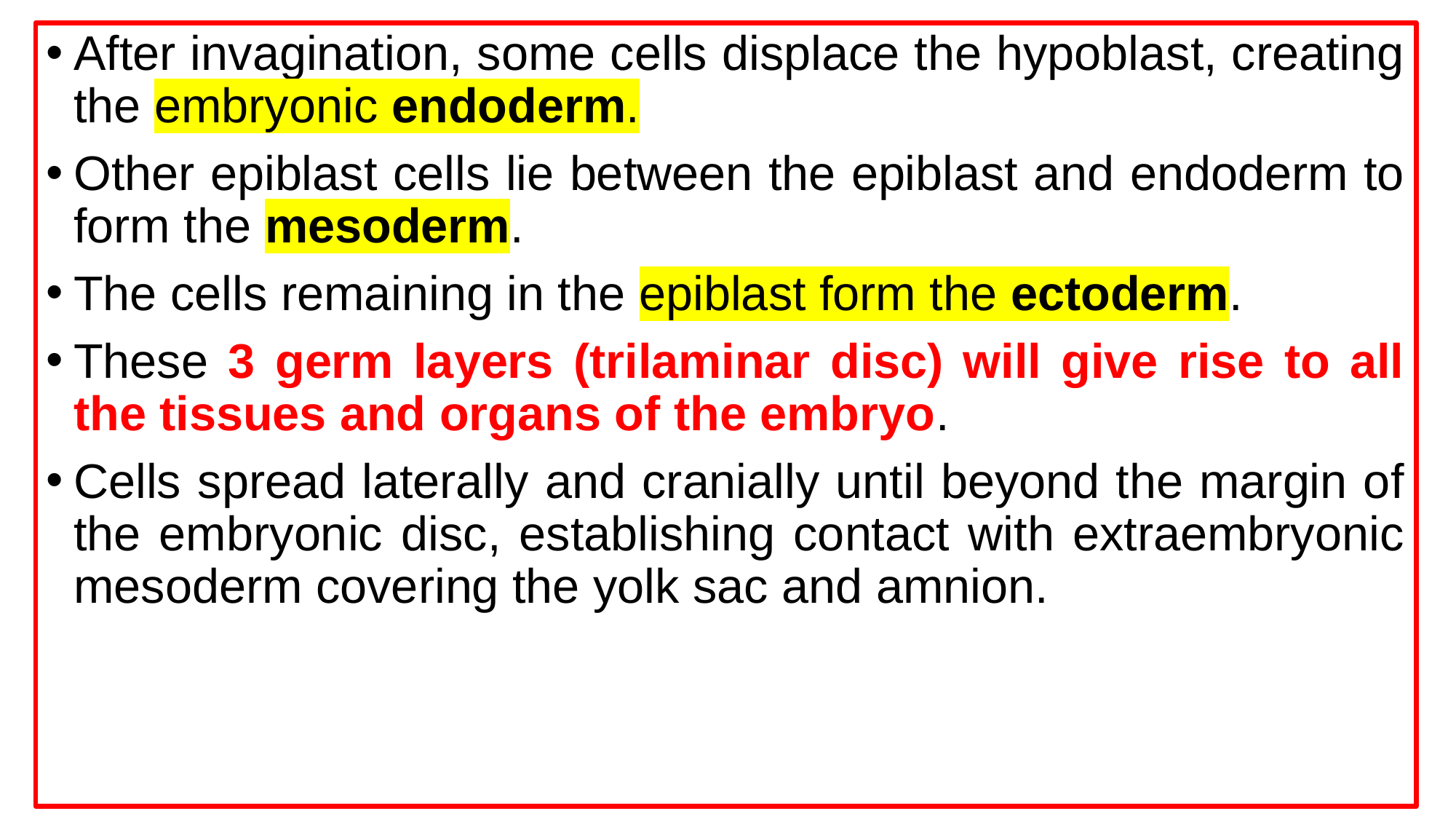

After invagination, some cells displace the hypoblast, creating the embryonic endoderm.
Other epiblast cells lie between the epiblast and endoderm to form the mesoderm.
The cells remaining in the epiblast form the ectoderm.
These 3 germ layers (trilaminar disc) will give rise to all the tissues and organs of the embryo.
Cells spread laterally and cranially until beyond the margin of the embryonic disc, establishing contact with extraembryonic mesoderm covering the yolk sac and amnion.